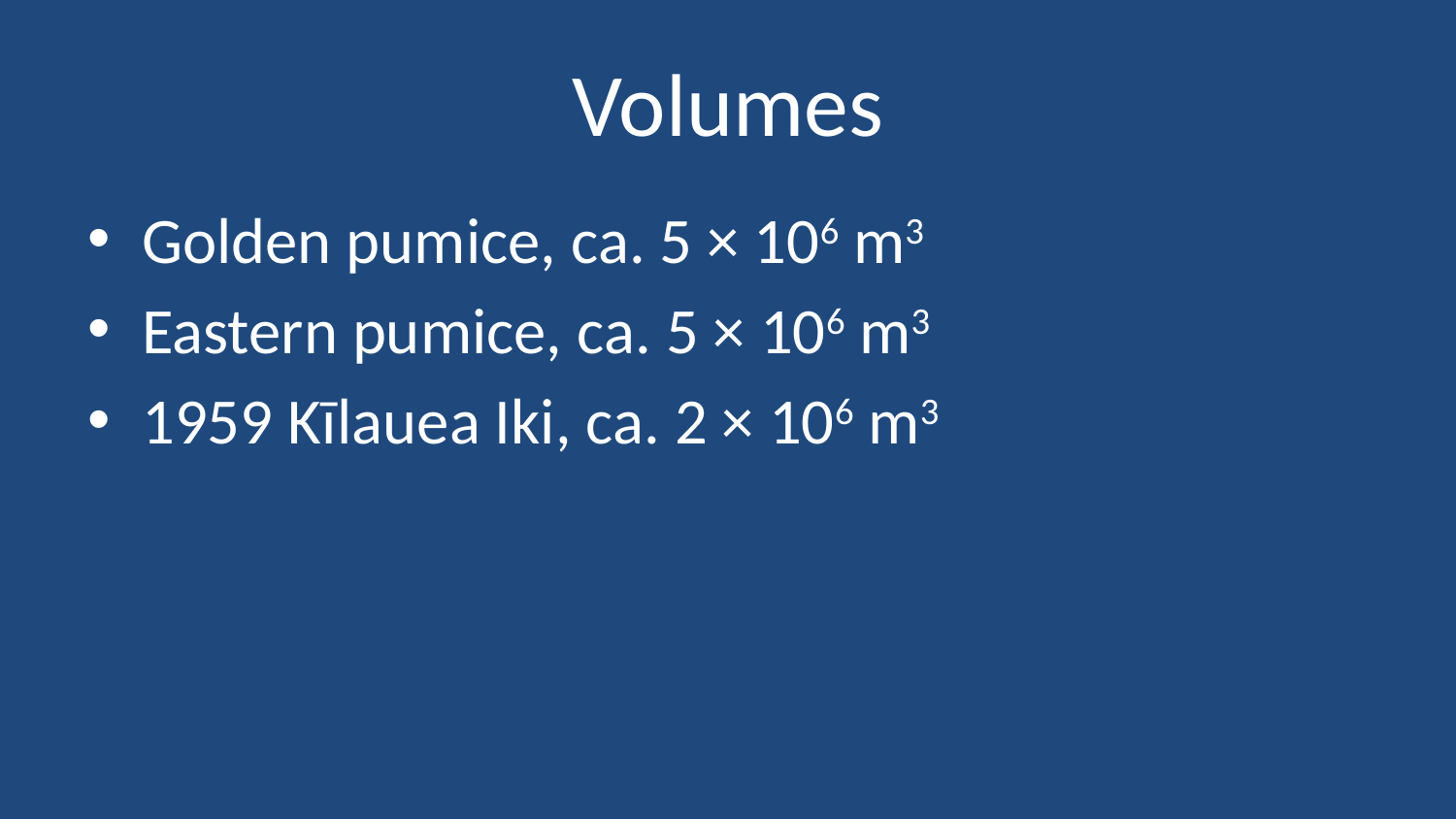

# Volumes
Golden pumice, ca. 5 × 106 m3
Eastern pumice, ca. 5 × 106 m3
1959 Kīlauea Iki, ca. 2 × 106 m3